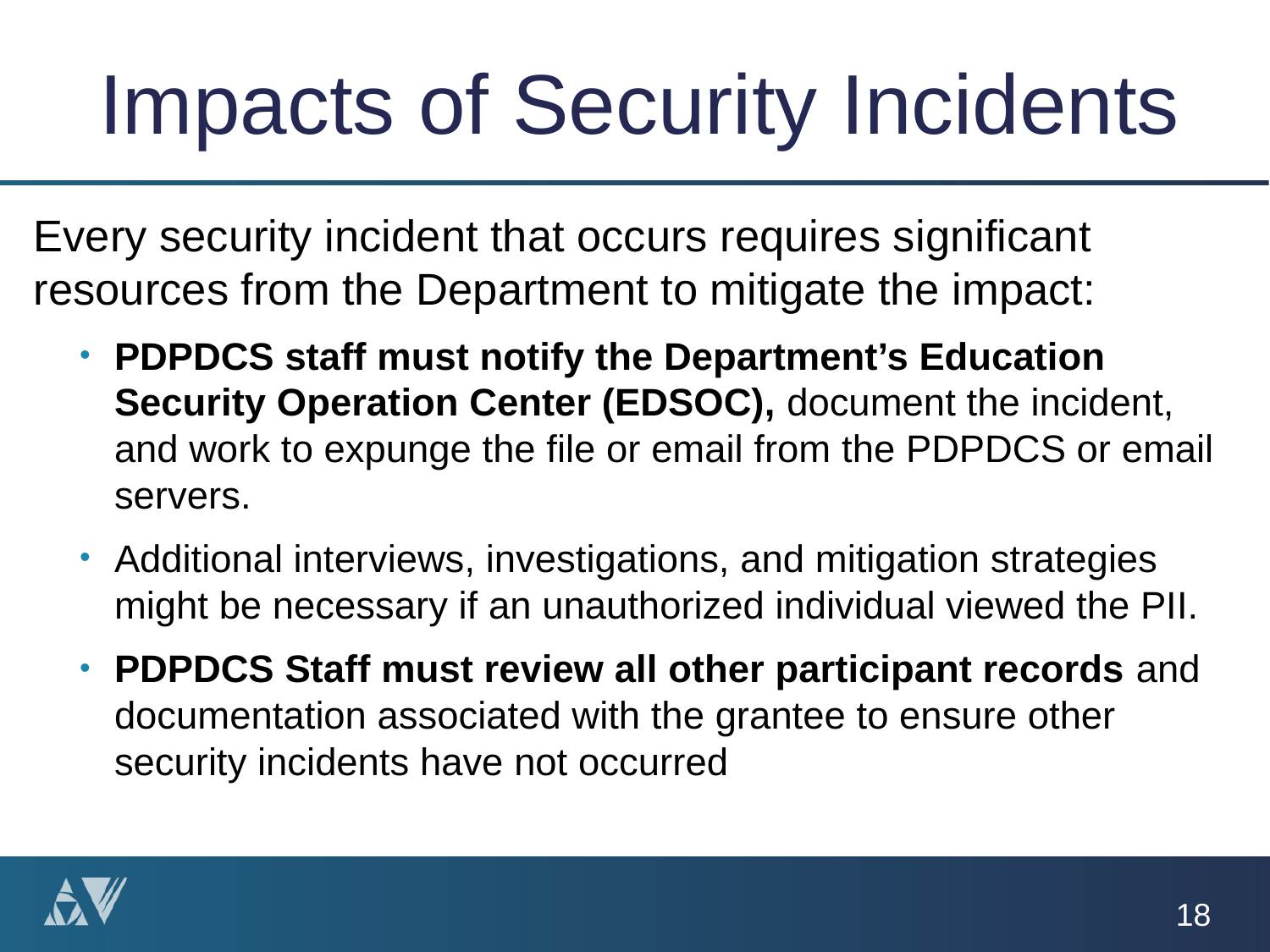

# Impacts of Security Incidents
Every security incident that occurs requires significant resources from the Department to mitigate the impact:
PDPDCS staff must notify the Department’s Education Security Operation Center (EDSOC), document the incident, and work to expunge the file or email from the PDPDCS or email servers.
Additional interviews, investigations, and mitigation strategies might be necessary if an unauthorized individual viewed the PII.
PDPDCS Staff must review all other participant records and documentation associated with the grantee to ensure other security incidents have not occurred
18